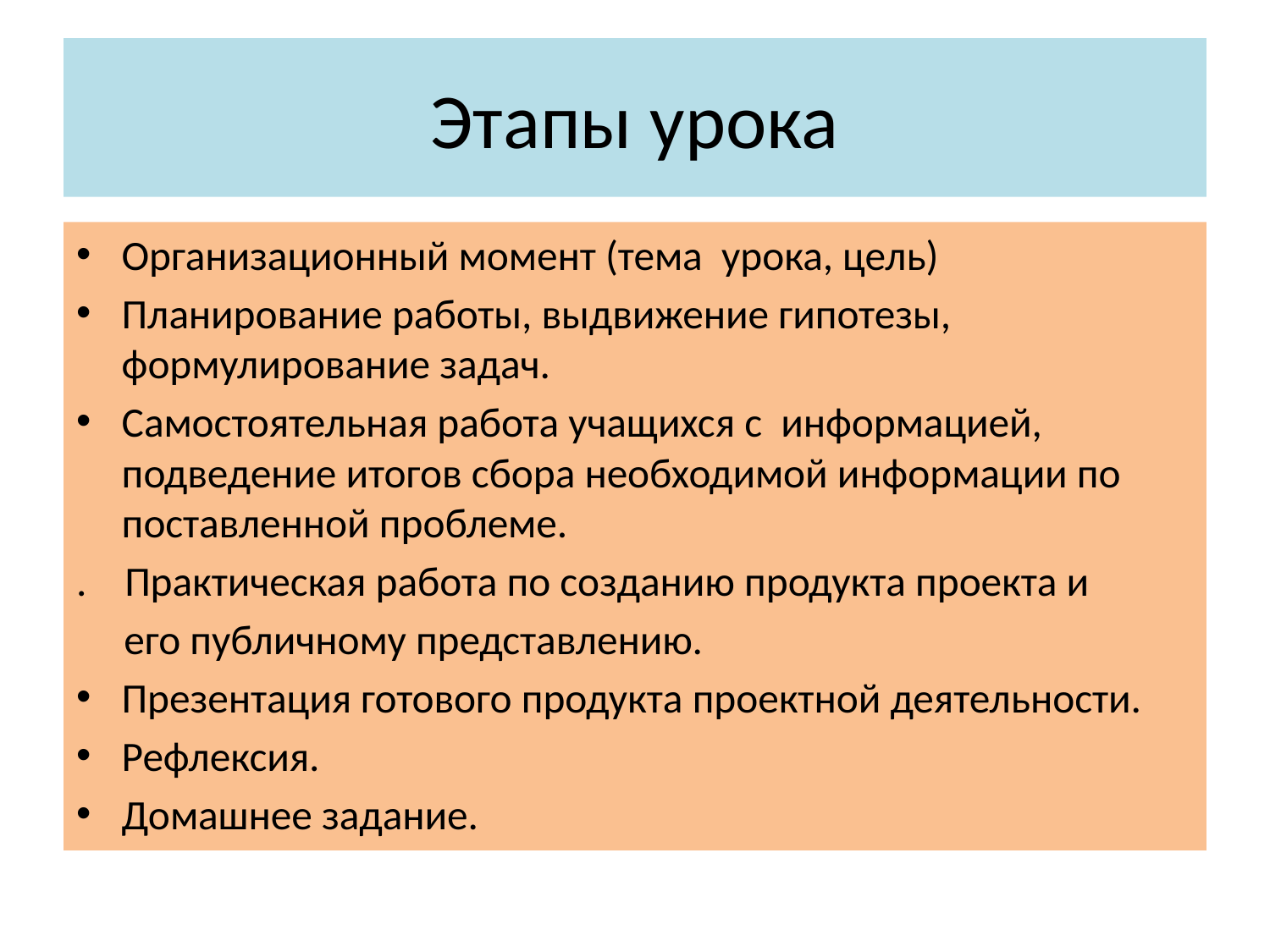

# Этапы урока
Организационный момент (тема  урока, цель)
Планирование работы, выдвижение гипотезы, формулирование задач.
Самостоятельная работа учащихся с  информацией, подведение итогов сбора необходимой информации по поставленной проблеме.
.    Практическая работа по созданию продукта проекта и
     его публичному представлению.
Презентация готового продукта проектной деятельности.
Рефлексия.
Домашнее задание.